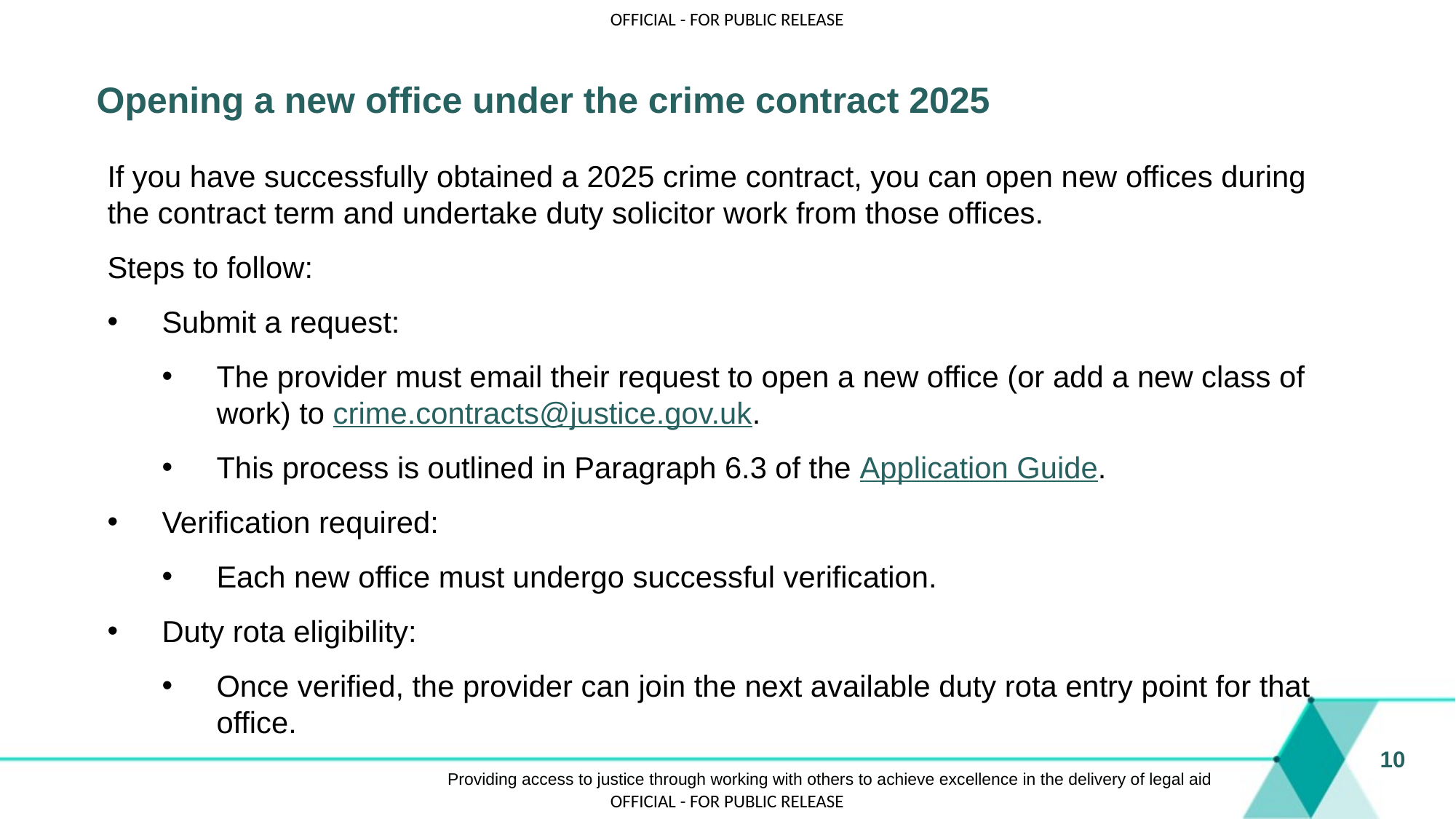

# Opening a new office under the crime contract 2025
If you have successfully obtained a 2025 crime contract, you can open new offices during the contract term and undertake duty solicitor work from those offices.
Steps to follow:
Submit a request:
The provider must email their request to open a new office (or add a new class of work) to crime.contracts@justice.gov.uk.
This process is outlined in Paragraph 6.3 of the Application Guide.
Verification required:
Each new office must undergo successful verification.
Duty rota eligibility:
Once verified, the provider can join the next available duty rota entry point for that office.
10
Providing access to justice through working with others to achieve excellence in the delivery of legal aid